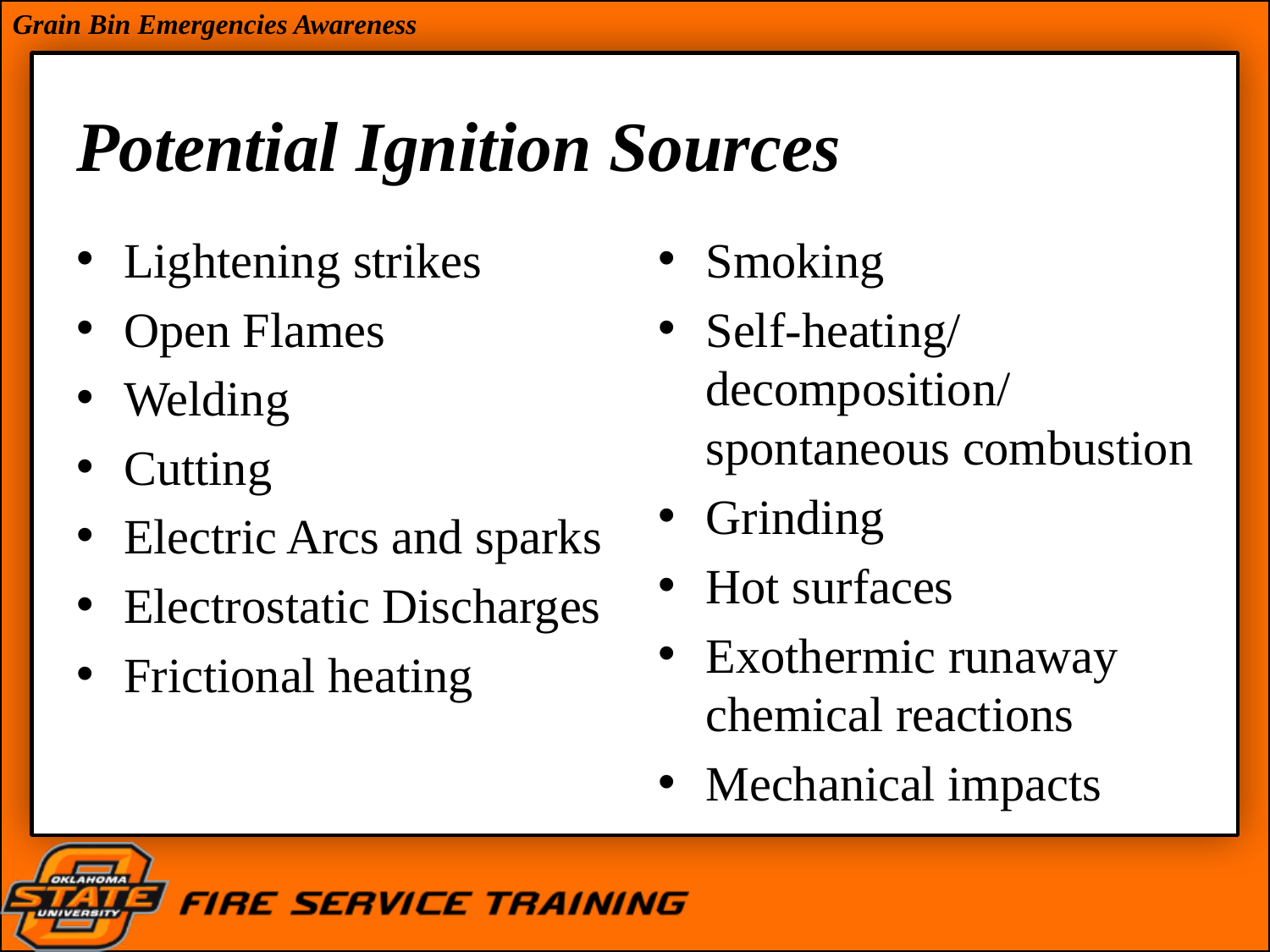

# Potential Ignition Sources
Lightening strikes
Open Flames
Welding
Cutting
Electric Arcs and sparks
Electrostatic Discharges
Frictional heating

Smoking
Self-heating/ decomposition/ spontaneous combustion
Grinding
Hot surfaces
Exothermic runaway chemical reactions
Mechanical impacts